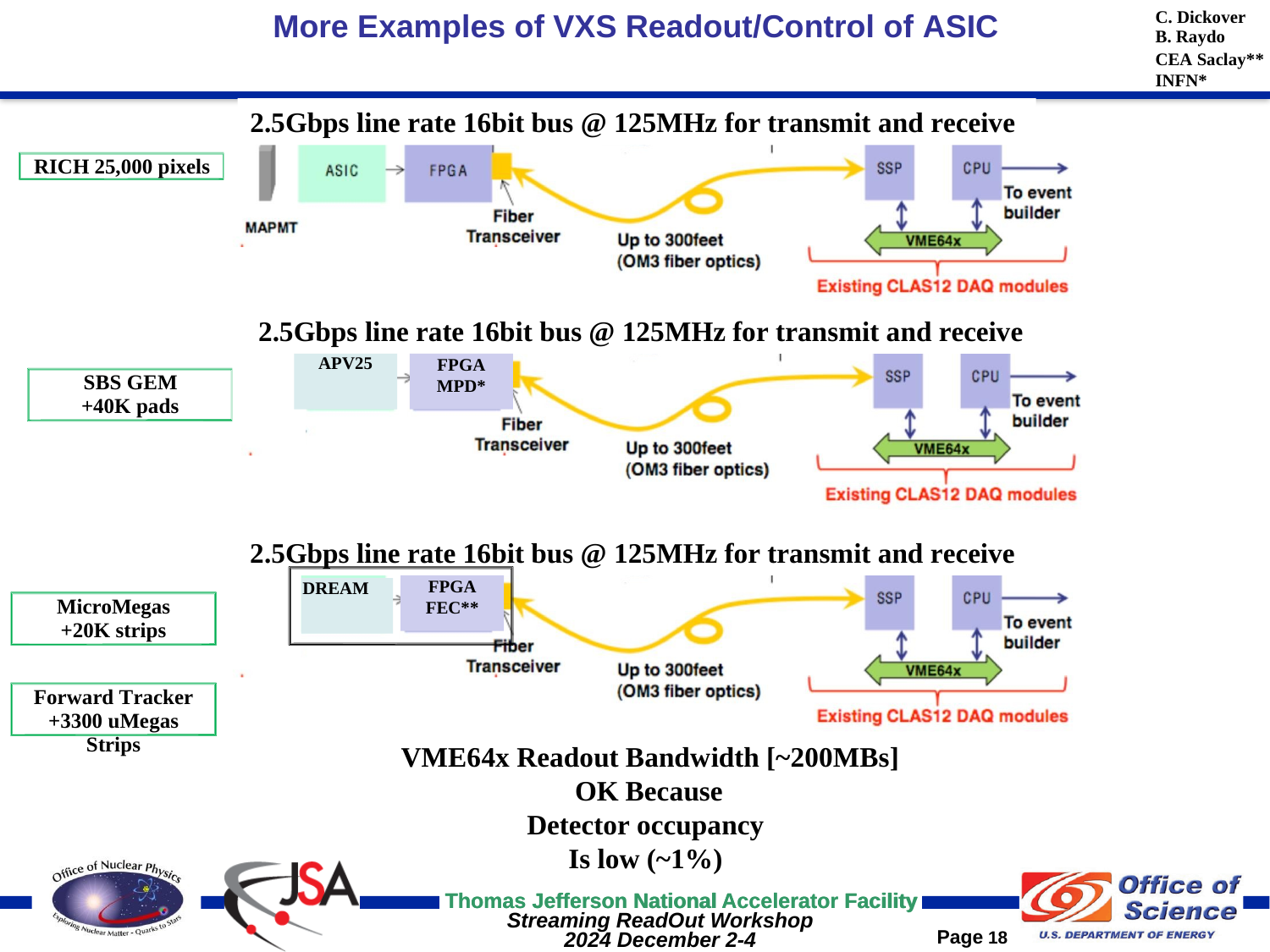

C. Dickover
B. Raydo
CEA Saclay** INFN*
More Examples of VXS Readout/Control of ASIC

2.5Gbps line rate 16bit bus @ 125MHz for transmit and receive

RICH 25,000 pixels

2.5Gbps line rate 16bit bus @ 125MHz for transmit and receive

APV25

FPGA MPD*

SBS GEM
+40K pads

2.5Gbps line rate 16bit bus @ 125MHz for transmit and receive

FPGA FEC**

DREAM

MicroMegas
+20K strips

Forward Tracker
+3300 uMegas Strips
VME64x Readout Bandwidth [~200MBs]
OK Because Detector occupancy Is low (~1%)

Thomas Jefferson National Accelerator Facility